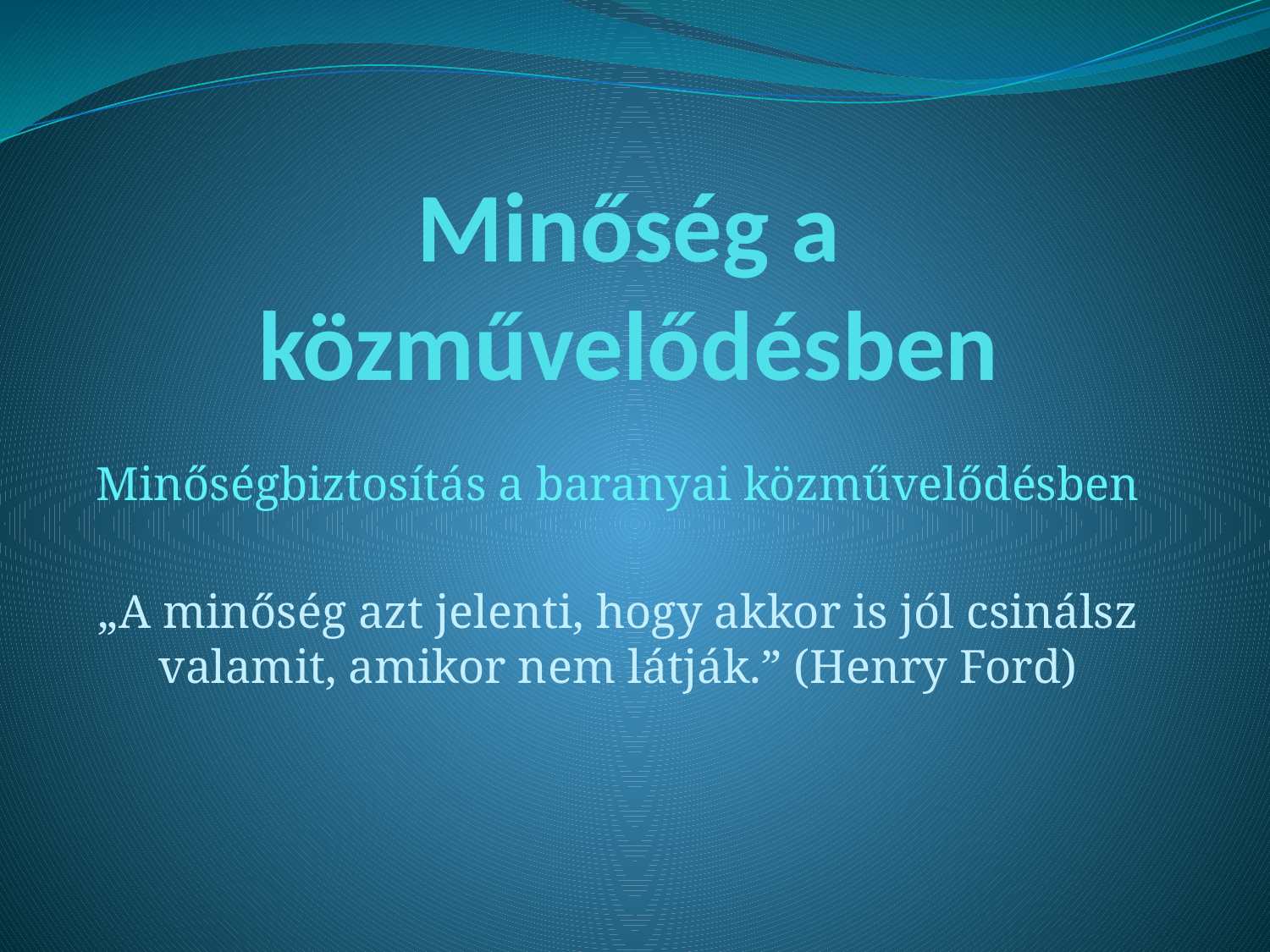

# Minőség a közművelődésben
Minőségbiztosítás a baranyai közművelődésben

„A minőség azt jelenti, hogy akkor is jól csinálsz valamit, amikor nem látják.” (Henry Ford)